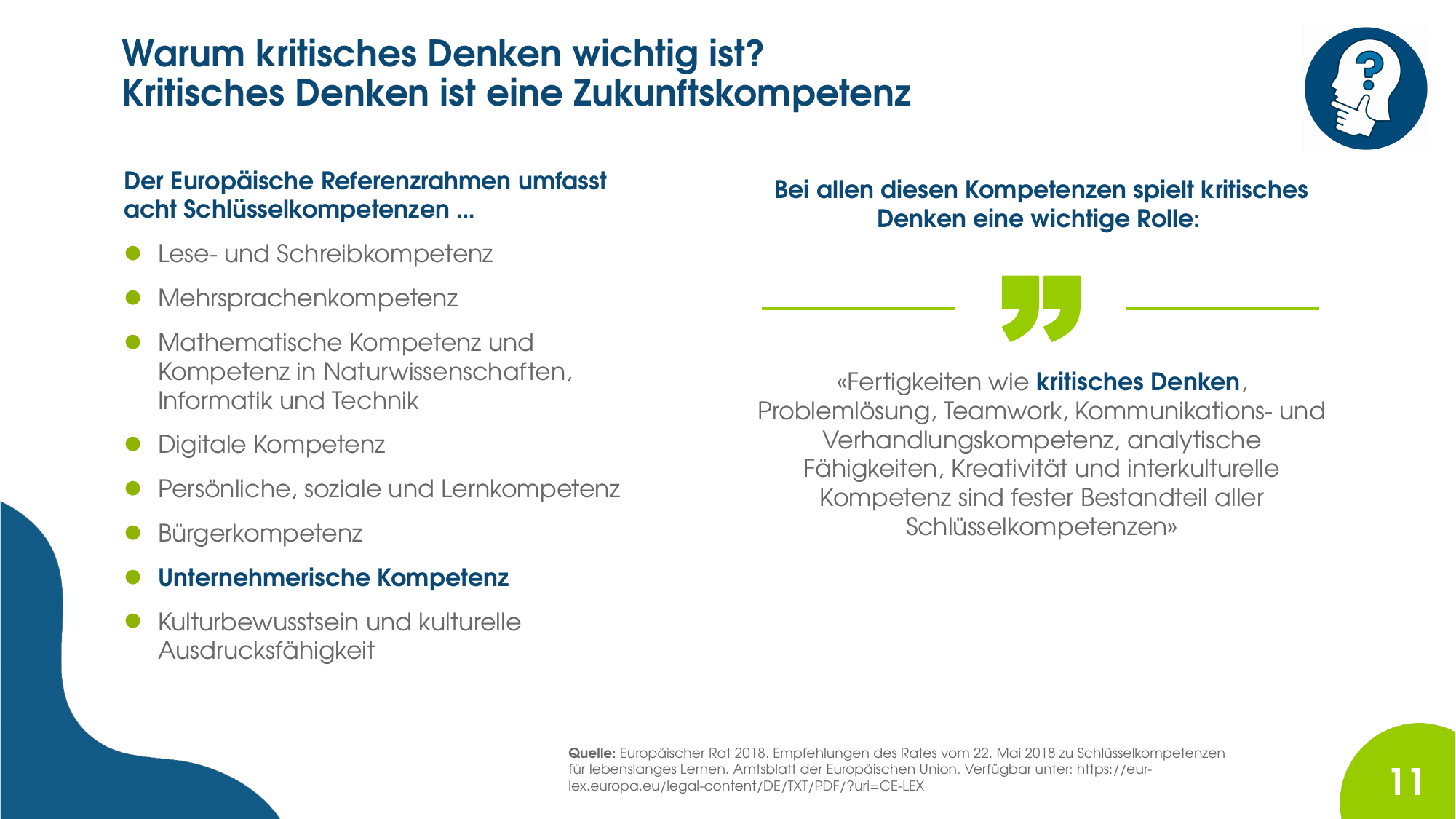

Warum kritisches Denken wichtig ist?
Kritisches Denken ist eine Zukunftskompetenz
Der Europäische Referenzrahmen umfasst acht Schlüsselkompetenzen …
Lese- und Schreibkompetenz
Mehrsprachenkompetenz
Mathematische Kompetenz und Kompetenz in Naturwissenschaften, Informatik und Technik
Digitale Kompetenz
Persönliche, soziale und Lernkompetenz
Bürgerkompetenz
Unternehmerische Kompetenz
Kulturbewusstsein und kulturelle Ausdrucksfähigkeit
Bei allen diesen Kompetenzen spielt kritisches Denken eine wichtige Rolle:

«Fertigkeiten wie kritisches Denken, Problemlösung, Teamwork, Kommunikations- und Verhandlungskompetenz, analytische Fähigkeiten, Kreativität und interkulturelle Kompetenz sind fester Bestandteil aller Schlüsselkompetenzen»
Quelle: Europäischer Rat 2018. Empfehlungen des Rates vom 22. Mai 2018 zu Schlüsselkompetenzen für lebenslanges Lernen. Amtsblatt der Europäischen Union. Verfügbar unter: https://eur-lex.europa.eu/legal-content/DE/TXT/PDF/?uri=CE-LEX
11